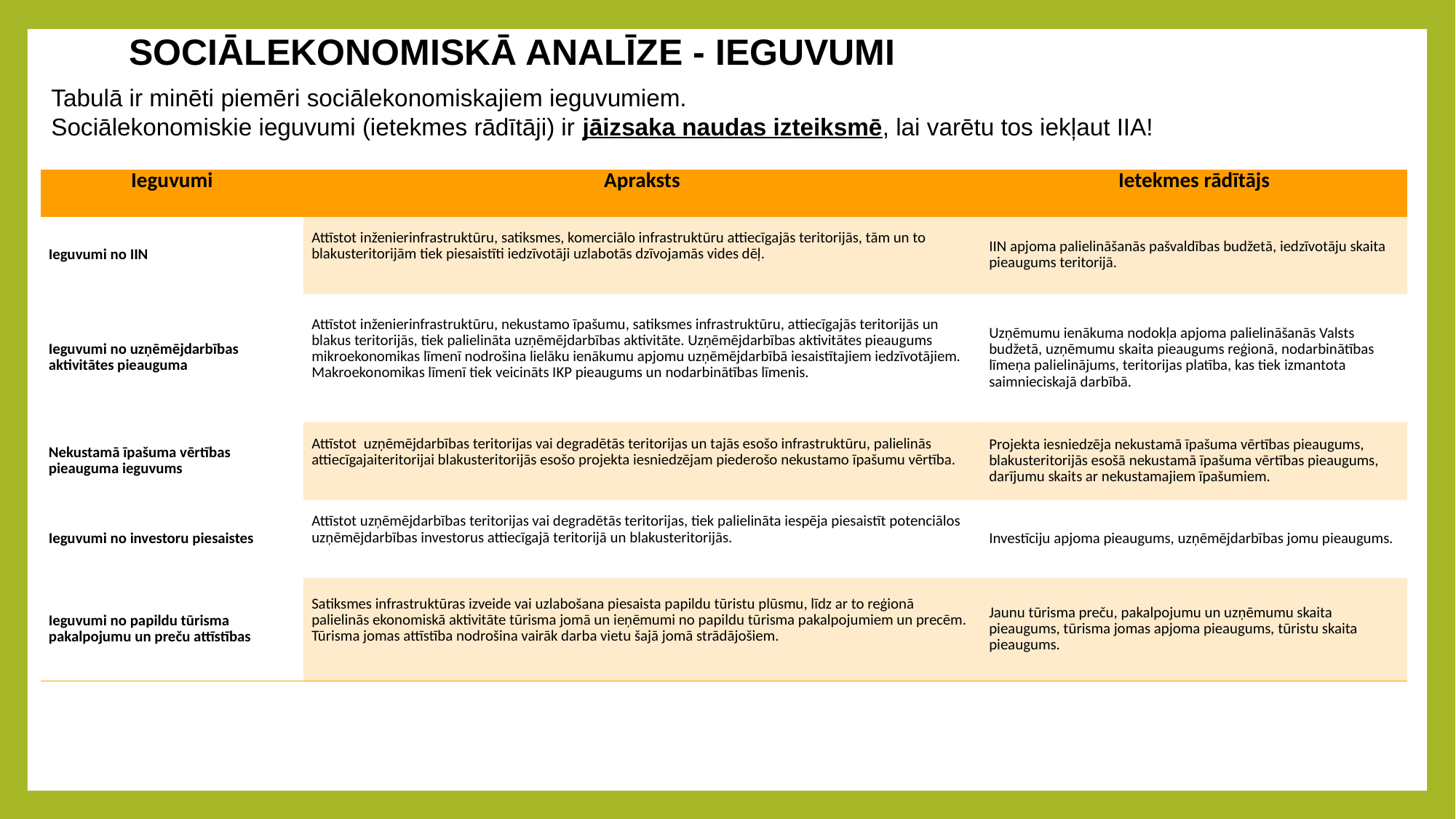

SOCIĀLEKONOMISKĀ ANALĪZE - IEGUVUMI
Tabulā ir minēti piemēri sociālekonomiskajiem ieguvumiem.
Sociālekonomiskie ieguvumi (ietekmes rādītāji) ir jāizsaka naudas izteiksmē, lai varētu tos iekļaut IIA!

| Ieguvumi | Apraksts | Ietekmes rādītājs |
| --- | --- | --- |
| Ieguvumi no IIN | Attīstot inženierinfrastruktūru, satiksmes, komerciālo infrastruktūru attiecīgajās teritorijās, tām un to blakusteritorijām tiek piesaistīti iedzīvotāji uzlabotās dzīvojamās vides dēļ. | IIN apjoma palielināšanās pašvaldības budžetā, iedzīvotāju skaita pieaugums teritorijā. |
| Ieguvumi no uzņēmējdarbības aktivitātes pieauguma | Attīstot inženierinfrastruktūru, nekustamo īpašumu, satiksmes infrastruktūru, attiecīgajās teritorijās un blakus teritorijās, tiek palielināta uzņēmējdarbības aktivitāte. Uzņēmējdarbības aktivitātes pieaugums mikroekonomikas līmenī nodrošina lielāku ienākumu apjomu uzņēmējdarbībā iesaistītajiem iedzīvotājiem. Makroekonomikas līmenī tiek veicināts IKP pieaugums un nodarbinātības līmenis. | Uzņēmumu ienākuma nodokļa apjoma palielināšanās Valsts budžetā, uzņēmumu skaita pieaugums reģionā, nodarbinātības līmeņa palielinājums, teritorijas platība, kas tiek izmantota saimnieciskajā darbībā. |
| Nekustamā īpašuma vērtības pieauguma ieguvums | Attīstot uzņēmējdarbības teritorijas vai degradētās teritorijas un tajās esošo infrastruktūru, palielinās attiecīgajaiteritorijai blakusteritorijās esošo projekta iesniedzējam piederošo nekustamo īpašumu vērtība. | Projekta iesniedzēja nekustamā īpašuma vērtības pieaugums, blakusteritorijās esošā nekustamā īpašuma vērtības pieaugums, darījumu skaits ar nekustamajiem īpašumiem. |
| Ieguvumi no investoru piesaistes | Attīstot uzņēmējdarbības teritorijas vai degradētās teritorijas, tiek palielināta iespēja piesaistīt potenciālos uzņēmējdarbības investorus attiecīgajā teritorijā un blakusteritorijās. | Investīciju apjoma pieaugums, uzņēmējdarbības jomu pieaugums. |
| Ieguvumi no papildu tūrisma pakalpojumu un preču attīstības | Satiksmes infrastruktūras izveide vai uzlabošana piesaista papildu tūristu plūsmu, līdz ar to reģionā palielinās ekonomiskā aktivitāte tūrisma jomā un ieņēmumi no papildu tūrisma pakalpojumiem un precēm. Tūrisma jomas attīstība nodrošina vairāk darba vietu šajā jomā strādājošiem. | Jaunu tūrisma preču, pakalpojumu un uzņēmumu skaita pieaugums, tūrisma jomas apjoma pieaugums, tūristu skaita pieaugums. |